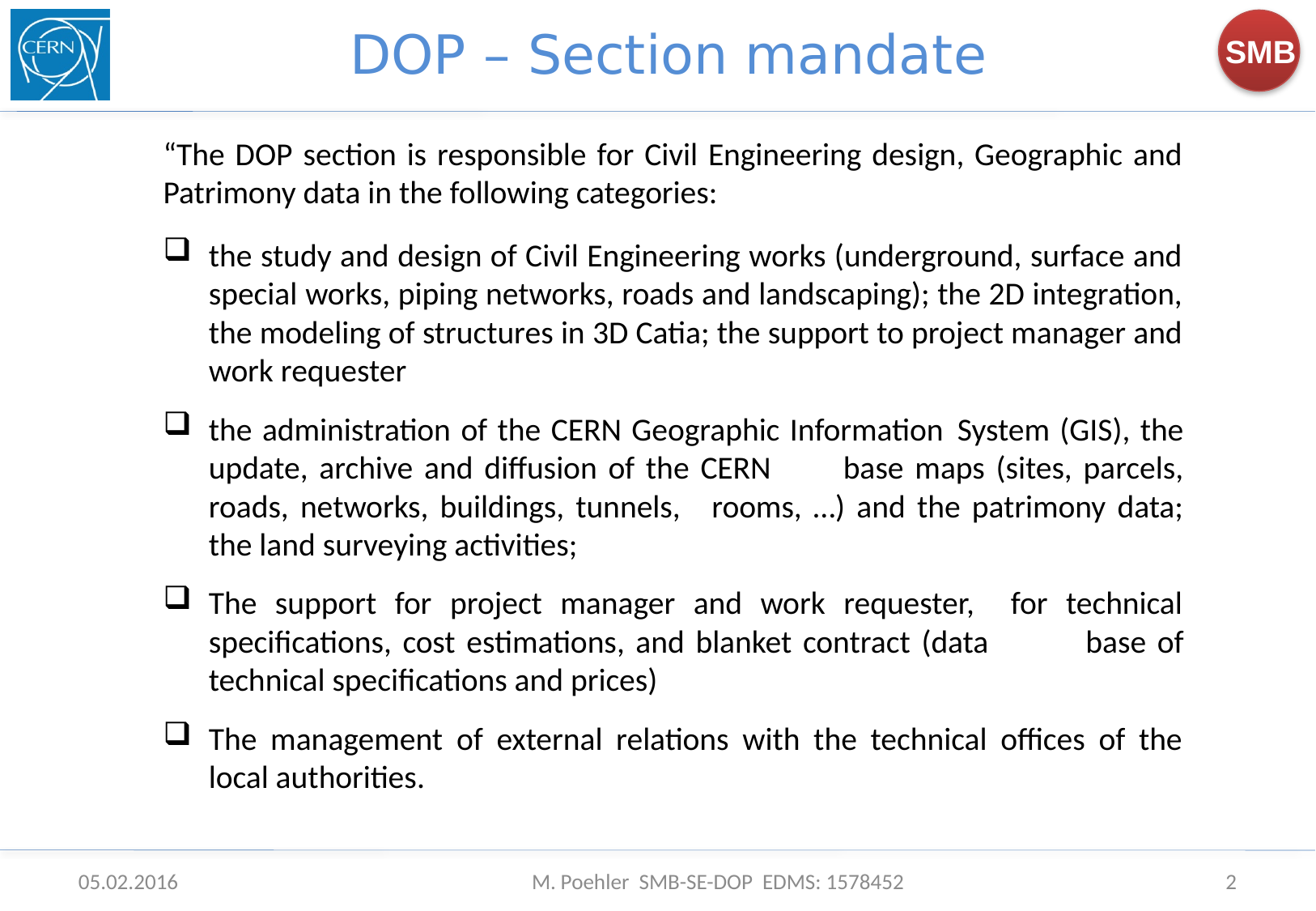

# DOP – Section mandate
“The DOP section is responsible for Civil Engineering design, Geographic and Patrimony data in the following categories:

the study and design of Civil Engineering works (underground, surface and special works, piping networks, roads and landscaping); the 2D integration, the modeling of structures in 3D Catia; the support to project manager and work requester

the administration of the CERN Geographic Information 	System (GIS), the update, archive and diffusion of the CERN 	base maps (sites, parcels, roads, networks, buildings, tunnels, 	rooms, …) and the patrimony data; the land surveying activities;

The support for project manager and work requester,  for technical specifications, cost estimations, and blanket contract (data 	base of technical specifications and prices)

The management of external relations with the technical offices of the local authorities.
05.02.2016
M. Poehler  SMB-SE-DOP  EDMS: 1578452
2